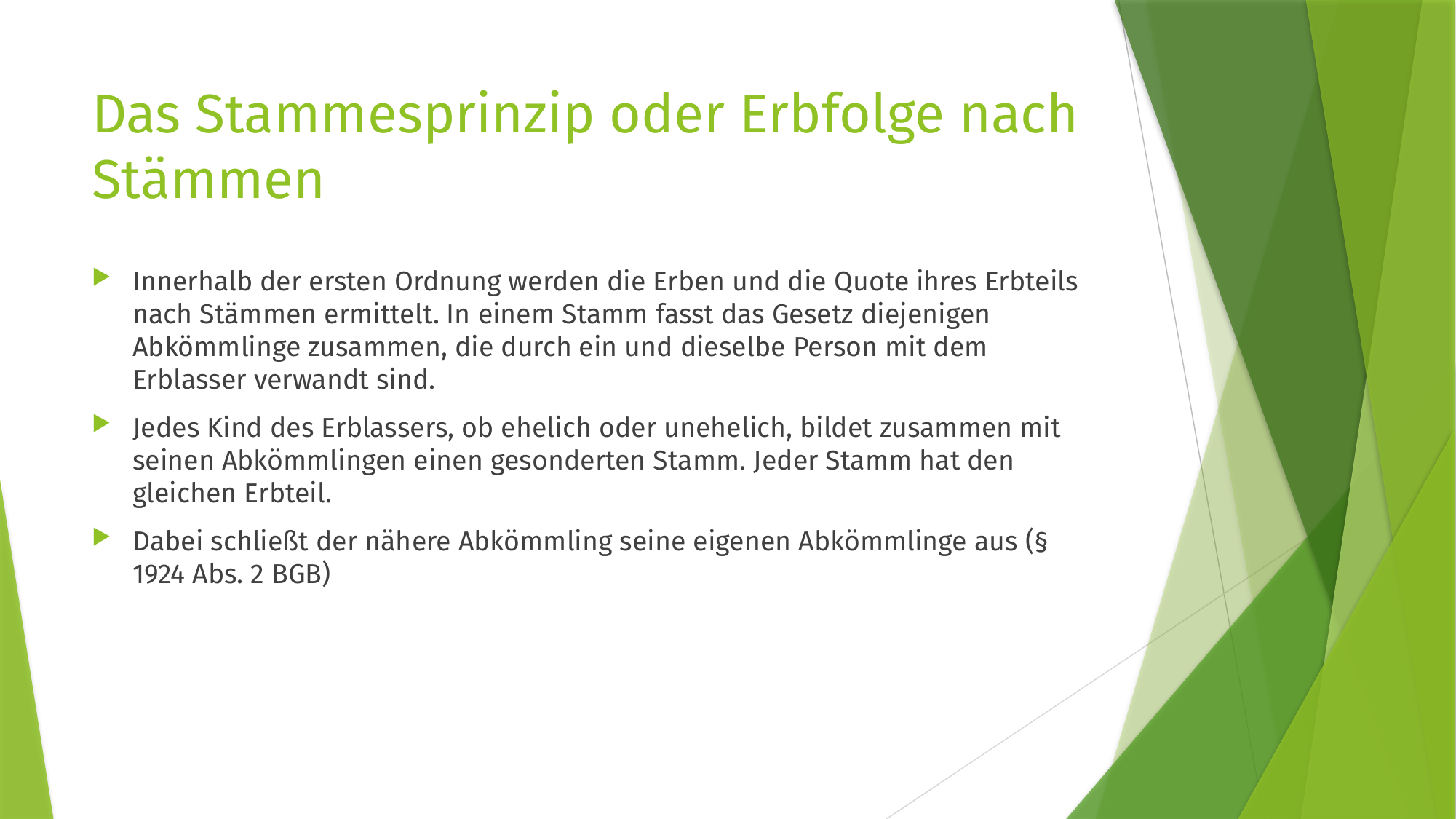

# Das Stammesprinzip oder Erbfolge nach Stämmen
Innerhalb der ersten Ordnung werden die Erben und die Quote ihres Erbteils nach Stämmen ermittelt. In einem Stamm fasst das Gesetz diejenigen Abkömmlinge zusammen, die durch ein und dieselbe Person mit dem Erblasser verwandt sind.
Jedes Kind des Erblassers, ob ehelich oder unehelich, bildet zusammen mit seinen Abkömmlingen einen gesonderten Stamm. Jeder Stamm hat den gleichen Erbteil.
Dabei schließt der nähere Abkömmling seine eigenen Abkömmlinge aus (§ 1924 Abs. 2 BGB)